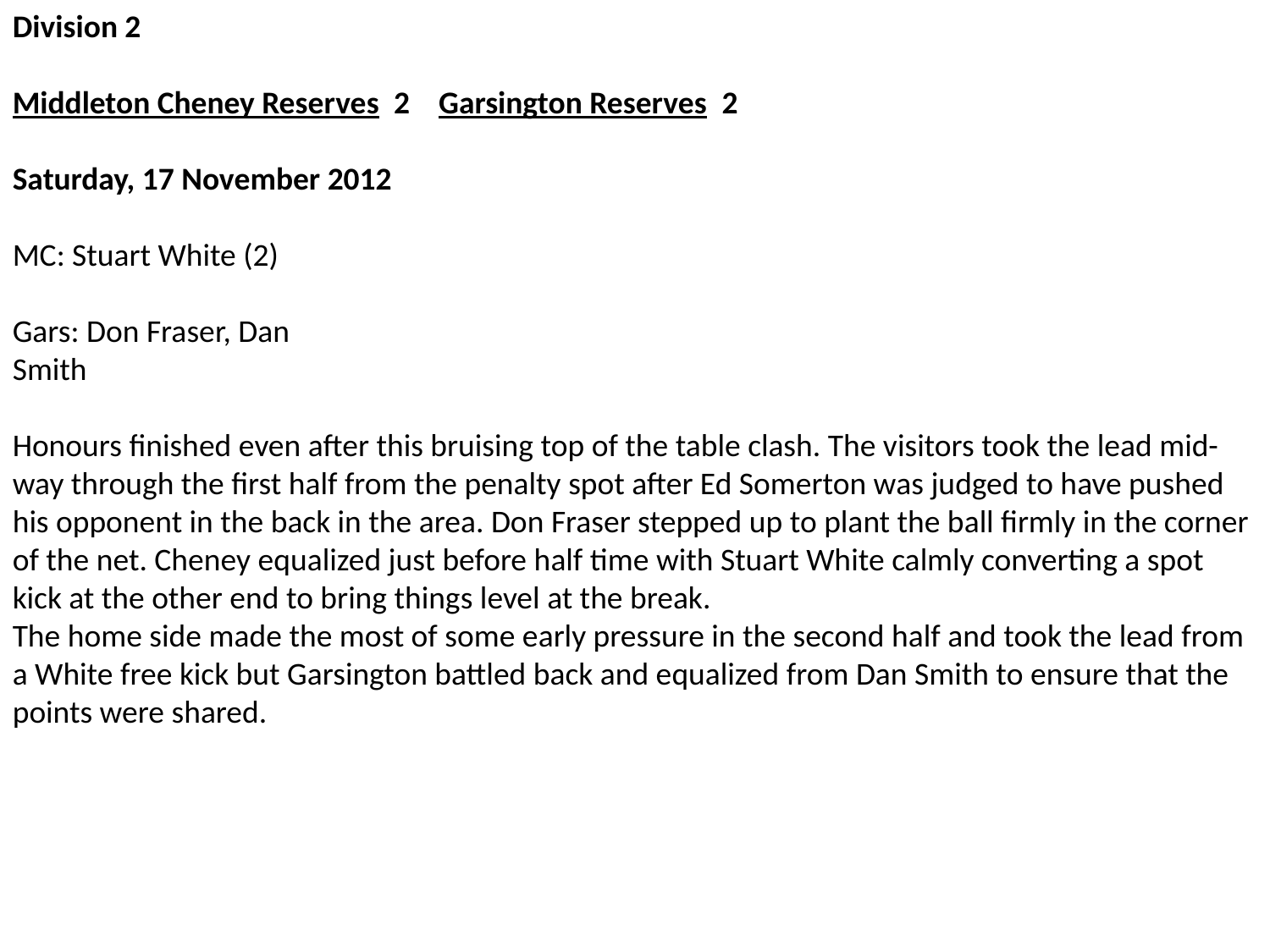

Division 2
Middleton Cheney Reserves  2    Garsington Reserves  2
Saturday, 17 November 2012
MC: Stuart White (2)

Gars: Don Fraser, Dan     Smith

Honours finished even after this bruising top of the table clash. The visitors took the lead mid-way through the first half from the penalty spot after Ed Somerton was judged to have pushed his opponent in the back in the area. Don Fraser stepped up to plant the ball firmly in the corner of the net. Cheney equalized just before half time with Stuart White calmly converting a spot kick at the other end to bring things level at the break.
The home side made the most of some early pressure in the second half and took the lead from a White free kick but Garsington battled back and equalized from Dan Smith to ensure that the points were shared.